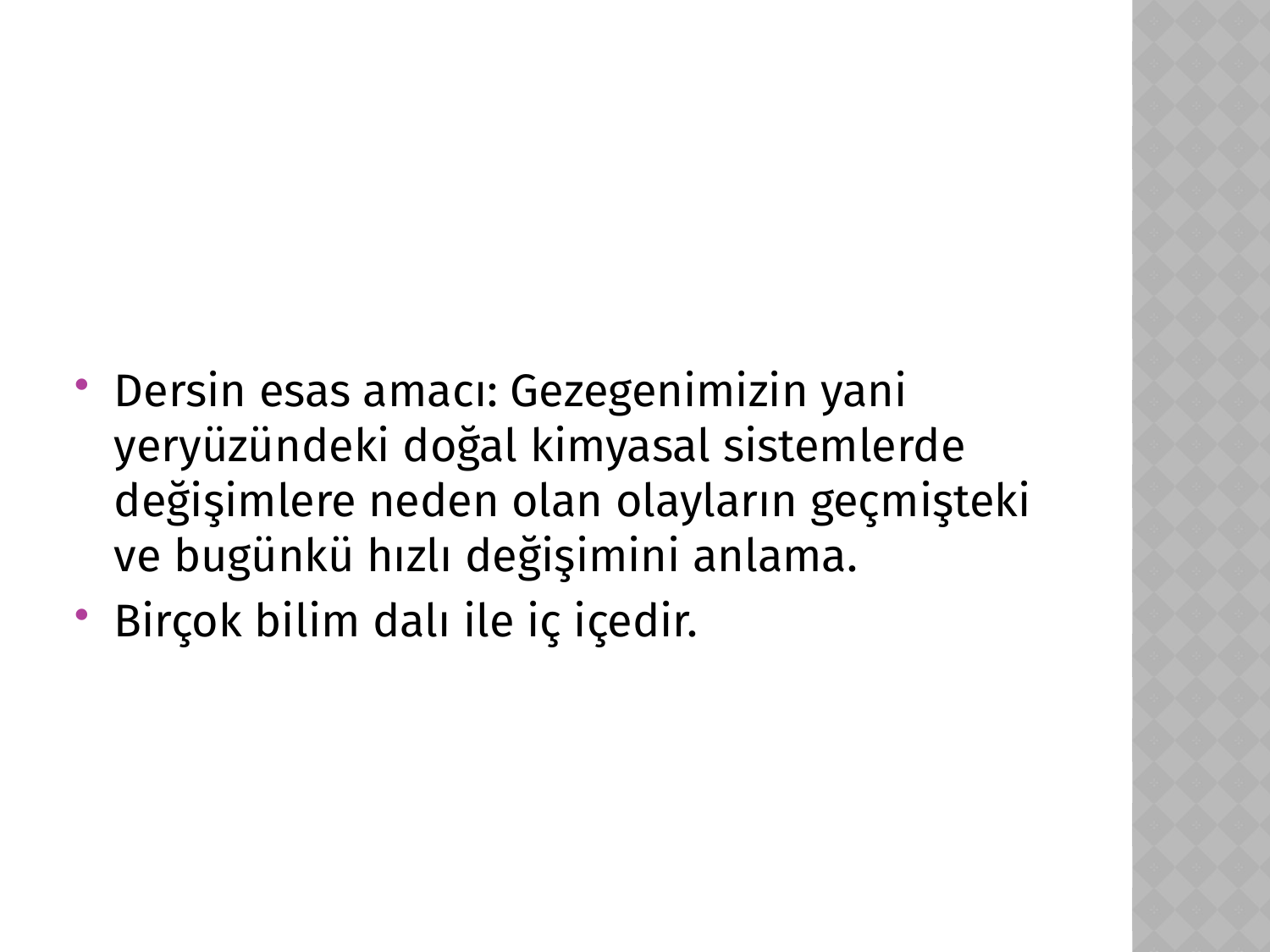

#

Dersin esas amacı: Gezegenimizin yani yeryüzündeki doğal kimyasal sistemlerde değişimlere neden olan olayların geçmişteki ve bugünkü hızlı değişimini anlama.
Birçok bilim dalı ile iç içedir.